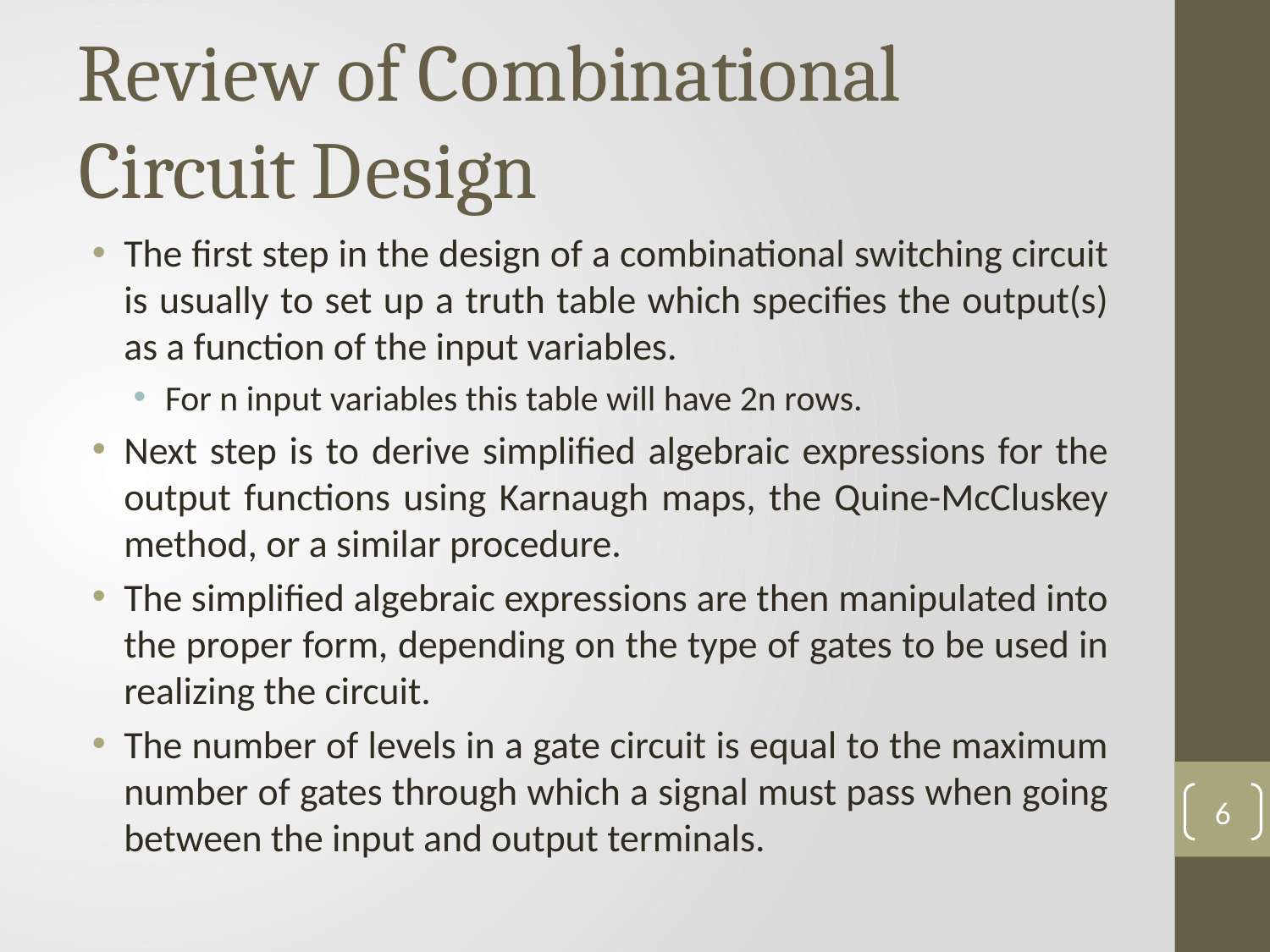

# Review of Combinational Circuit Design
The first step in the design of a combinational switching circuit is usually to set up a truth table which specifies the output(s) as a function of the input variables.
For n input variables this table will have 2n rows.
Next step is to derive simplified algebraic expressions for the output functions using Karnaugh maps, the Quine-McCluskey method, or a similar procedure.
The simplified algebraic expressions are then manipulated into the proper form, depending on the type of gates to be used in realizing the circuit.
The number of levels in a gate circuit is equal to the maximum number of gates through which a signal must pass when going between the input and output terminals.
6